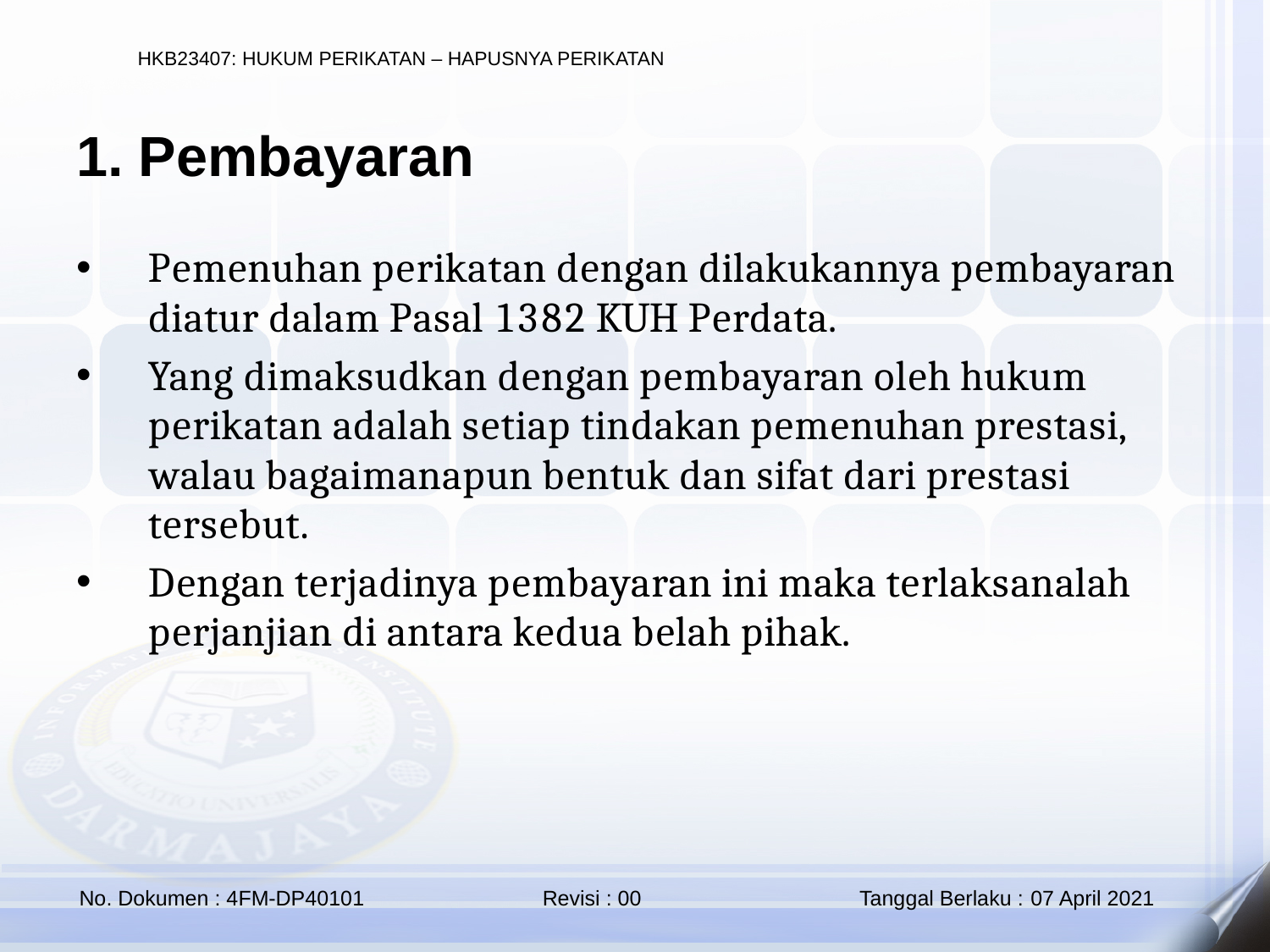

1. Pembayaran
Pemenuhan perikatan dengan dilakukannya pembayaran diatur dalam Pasal 1382 KUH Perdata.
Yang dimaksudkan dengan pembayaran oleh hukum perikatan adalah setiap tindakan pemenuhan prestasi, walau bagaimanapun bentuk dan sifat dari prestasi tersebut.
Dengan terjadinya pembayaran ini maka terlaksanalah perjanjian di antara kedua belah pihak.